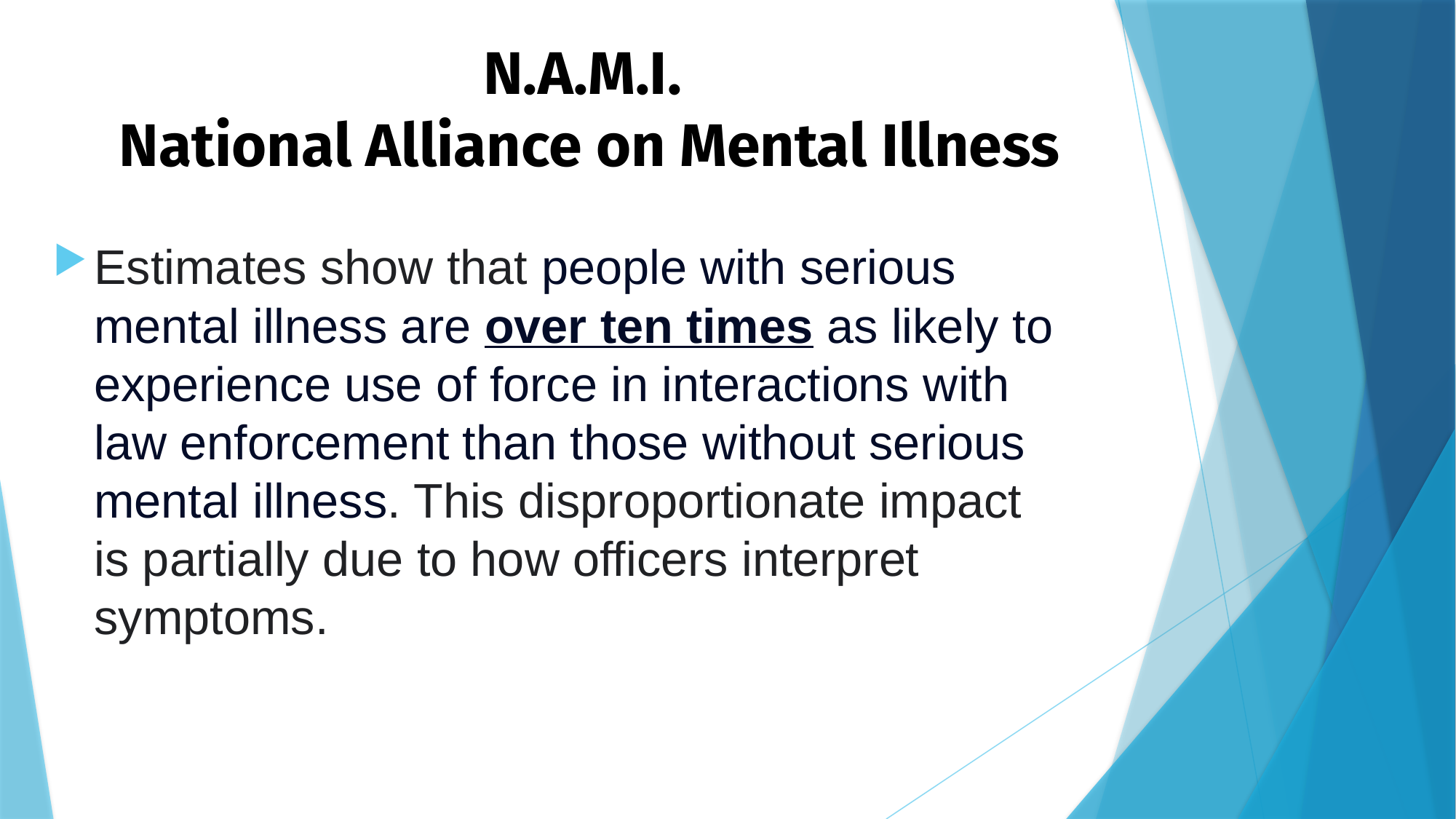

# N.A.M.I. National Alliance on Mental Illness
Estimates show that people with serious mental illness are over ten times as likely to experience use of force in interactions with law enforcement than those without serious mental illness. This disproportionate impact is partially due to how officers interpret symptoms.